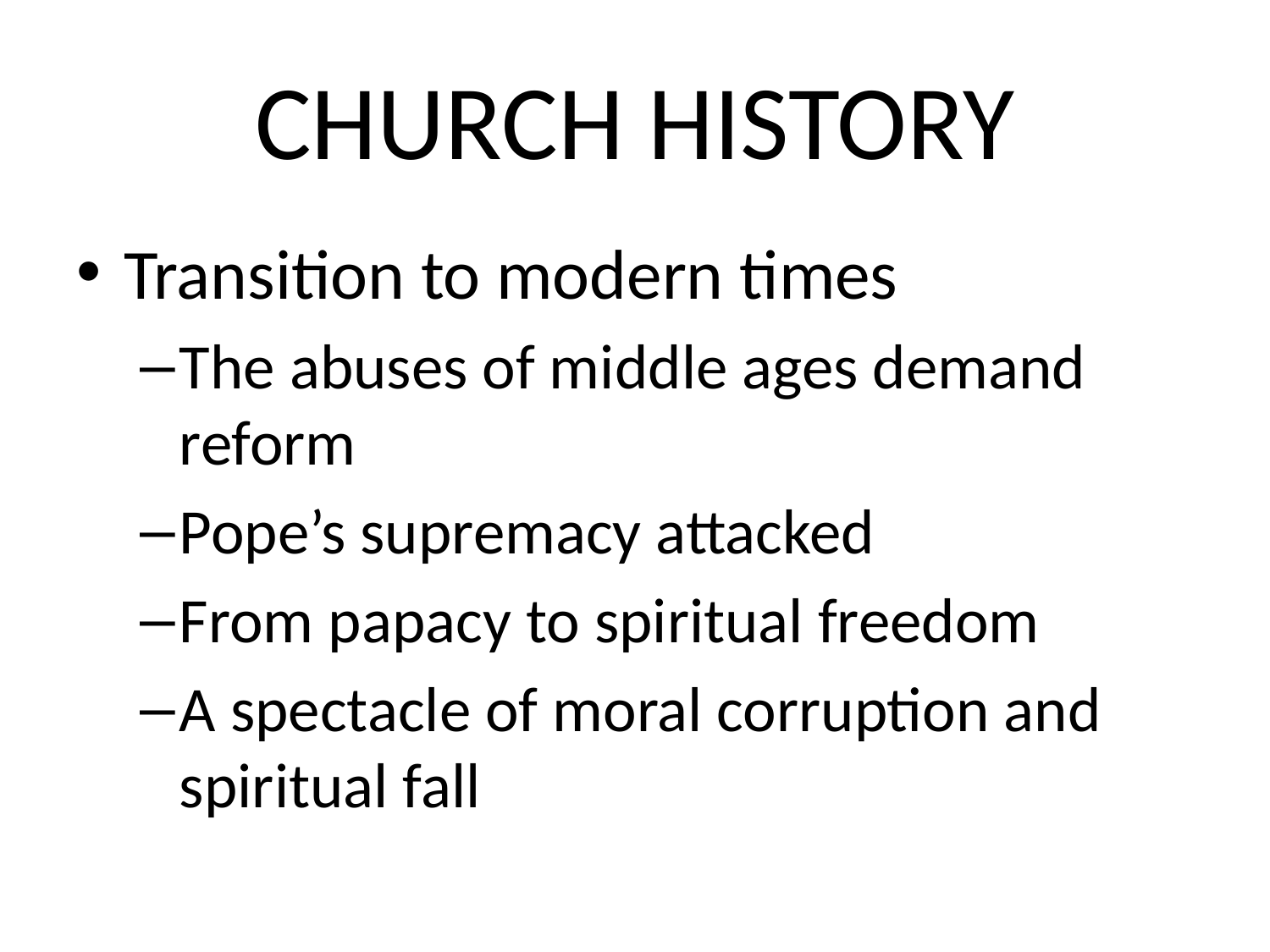

# CHURCH HISTORY
Transition to modern times
The abuses of middle ages demand reform
Pope’s supremacy attacked
From papacy to spiritual freedom
A spectacle of moral corruption and spiritual fall